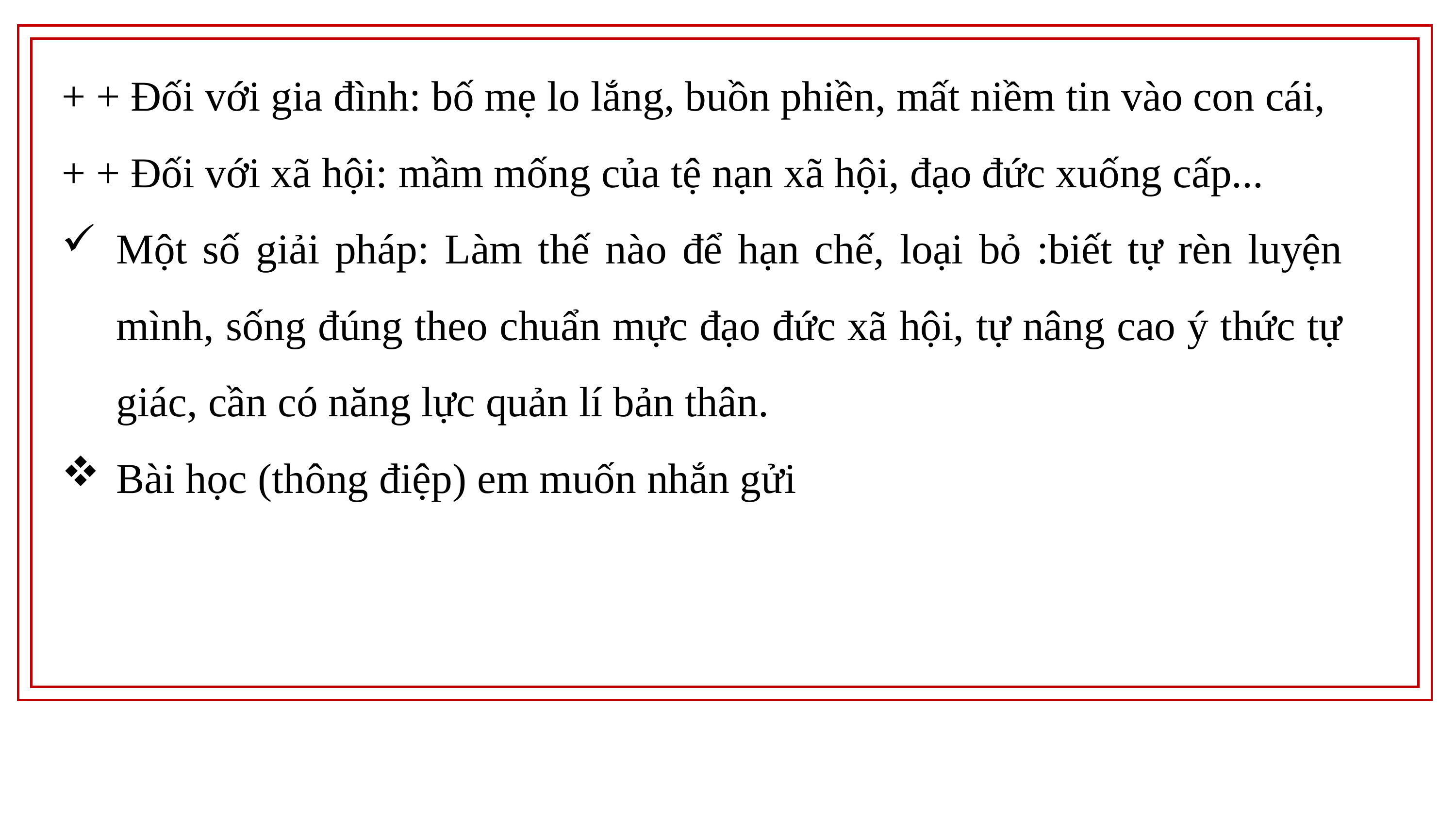

+ + Đối với gia đình: bố mẹ lo lắng, buồn phiền, mất niềm tin vào con cái,
+ + Đối với xã hội: mầm mống của tệ nạn xã hội, đạo đức xuống cấp...
Một số giải pháp: Làm thế nào để hạn chế, loại bỏ :biết tự rèn luyện mình, sống đúng theo chuẩn mực đạo đức xã hội, tự nâng cao ý thức tự giác, cần có năng lực quản lí bản thân.
Bài học (thông điệp) em muốn nhắn gửi